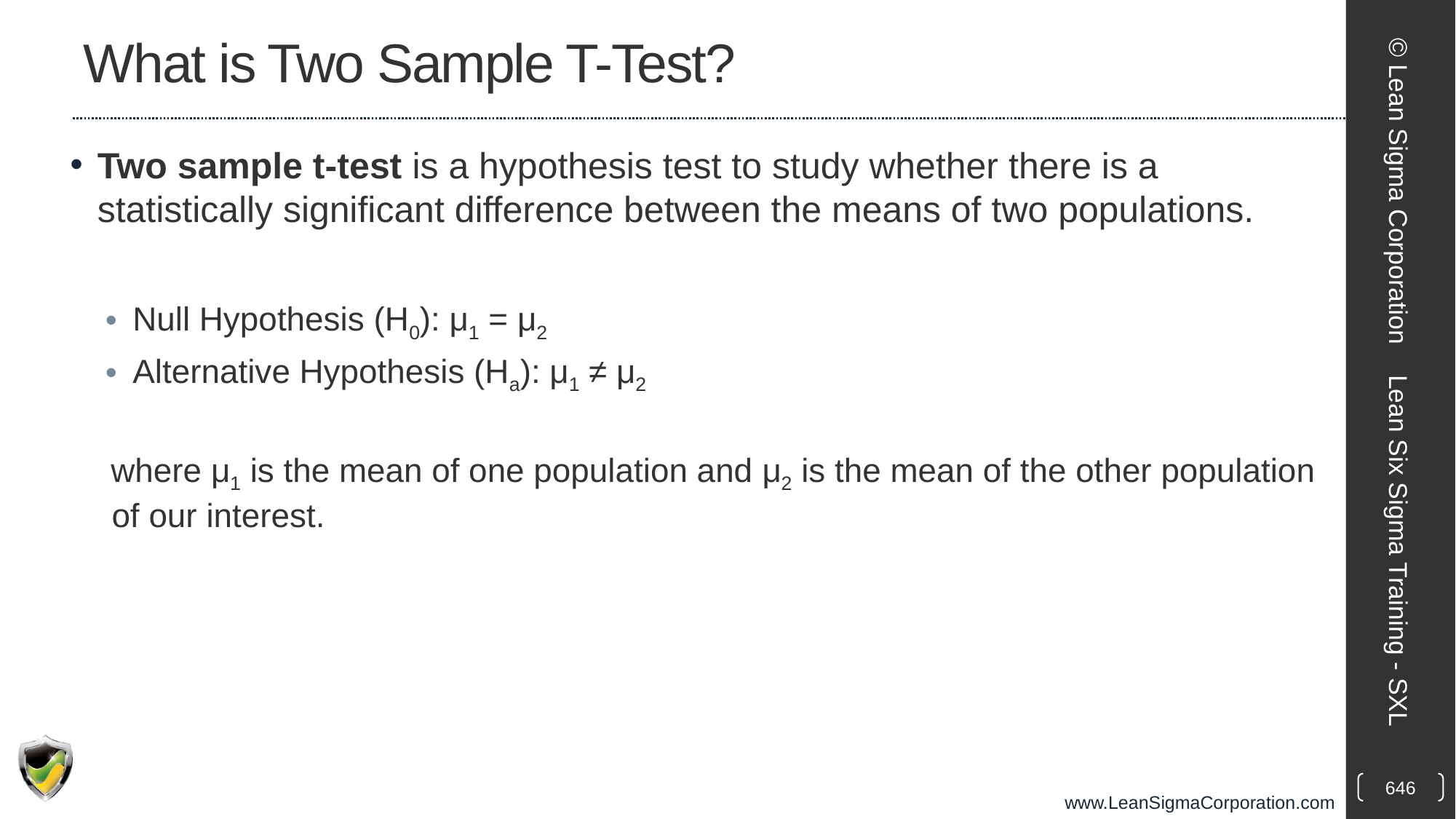

# What is Two Sample T-Test?
Two sample t-test is a hypothesis test to study whether there is a statistically significant difference between the means of two populations.

Null Hypothesis (H0): μ1 = μ2
Alternative Hypothesis (Ha): μ1 ≠ μ2

where μ1 is the mean of one population and μ2 is the mean of the other population of our interest.

© Lean Sigma Corporation
Lean Six Sigma Training - SXL
646